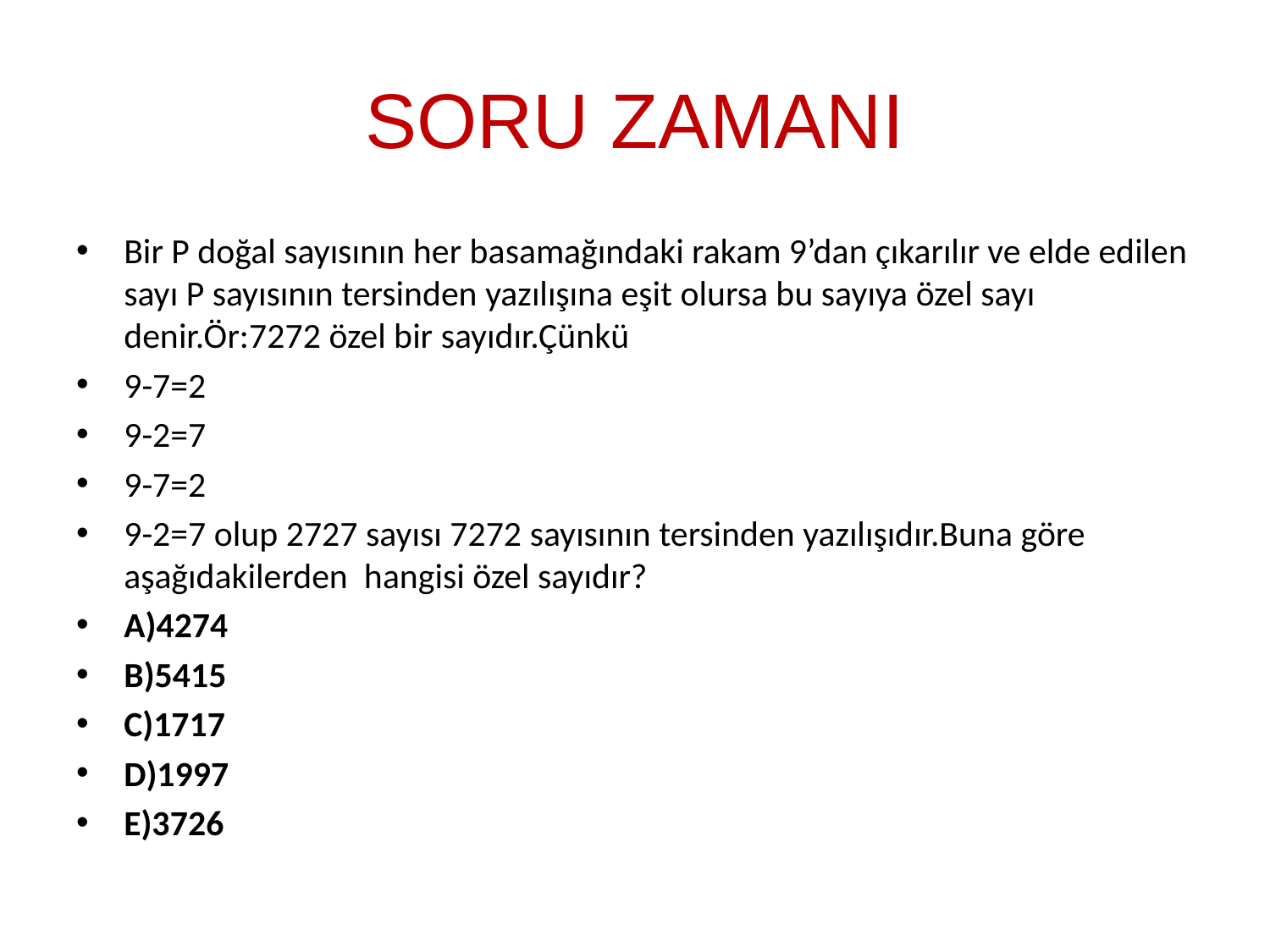

# SORU ZAMANI
Bir P doğal sayısının her basamağındaki rakam 9’dan çıkarılır ve elde edilen sayı P sayısının tersinden yazılışına eşit olursa bu sayıya özel sayı denir.Ör:7272 özel bir sayıdır.Çünkü
9-7=2
9-2=7
9-7=2
9-2=7 olup 2727 sayısı 7272 sayısının tersinden yazılışıdır.Buna göre aşağıdakilerden  hangisi özel sayıdır?
A)4274
B)5415
C)1717
D)1997
E)3726